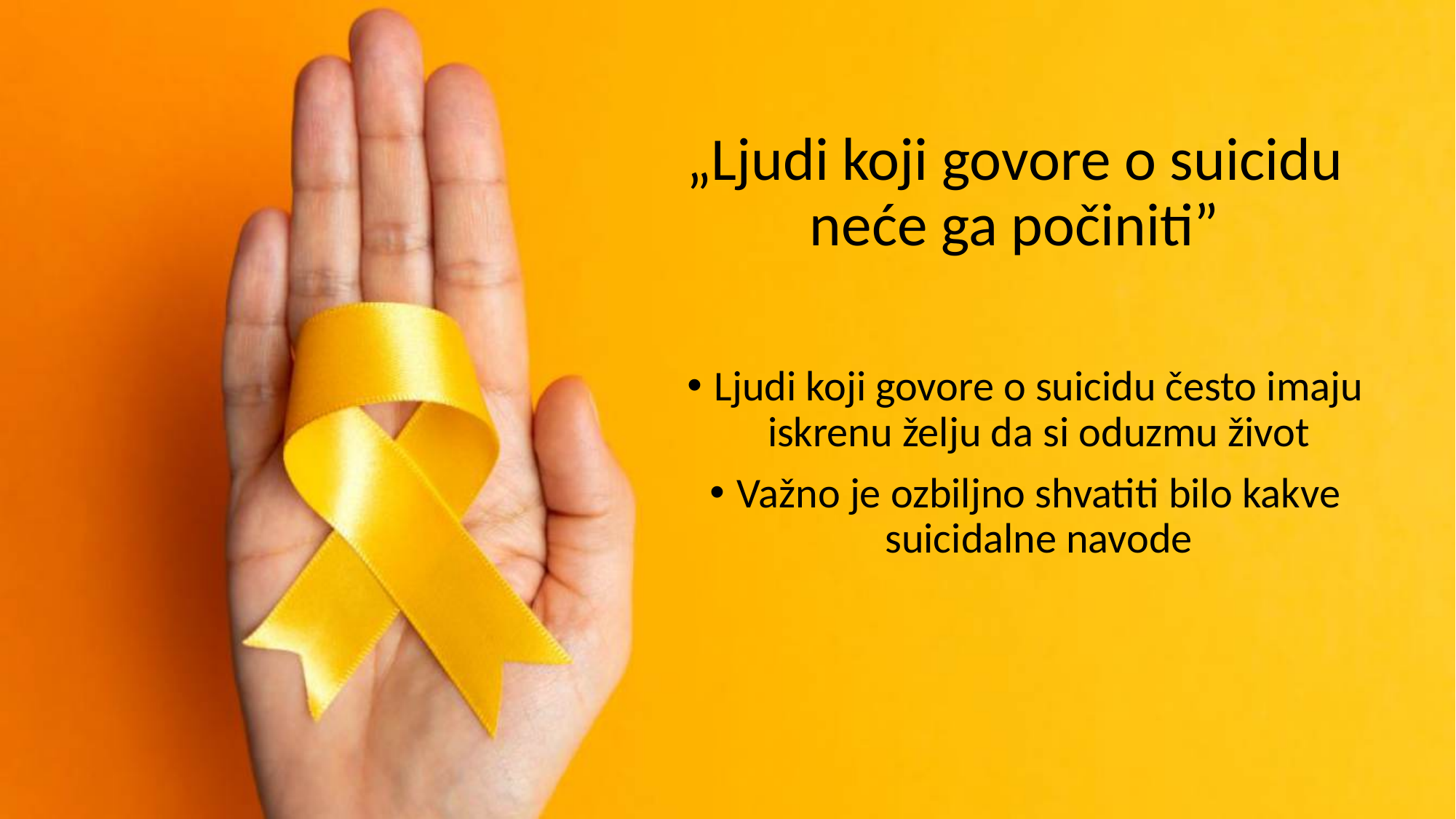

# „Ljudi koji govore o suicidu neće ga počiniti”
Ljudi koji govore o suicidu često imaju iskrenu želju da si oduzmu život
Važno je ozbiljno shvatiti bilo kakve suicidalne navode